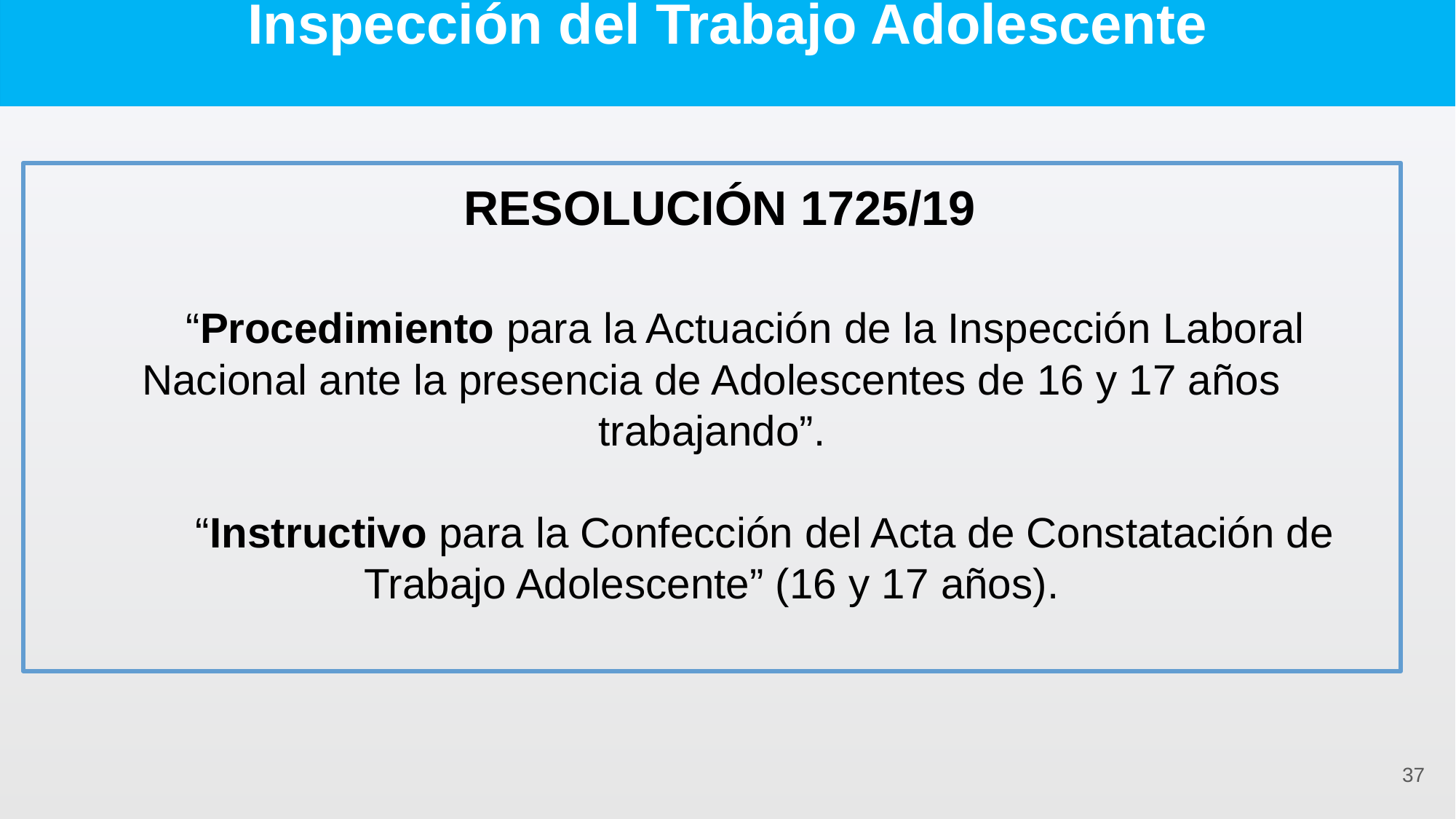

# Inspección del Trabajo Adolescente
 RESOLUCIÓN 1725/19

     “Procedimiento para la Actuación de la Inspección Laboral Nacional ante la presencia de Adolescentes de 16 y 17 años trabajando”.

         “Instructivo para la Confección del Acta de Constatación de Trabajo Adolescente” (16 y 17 años).

37